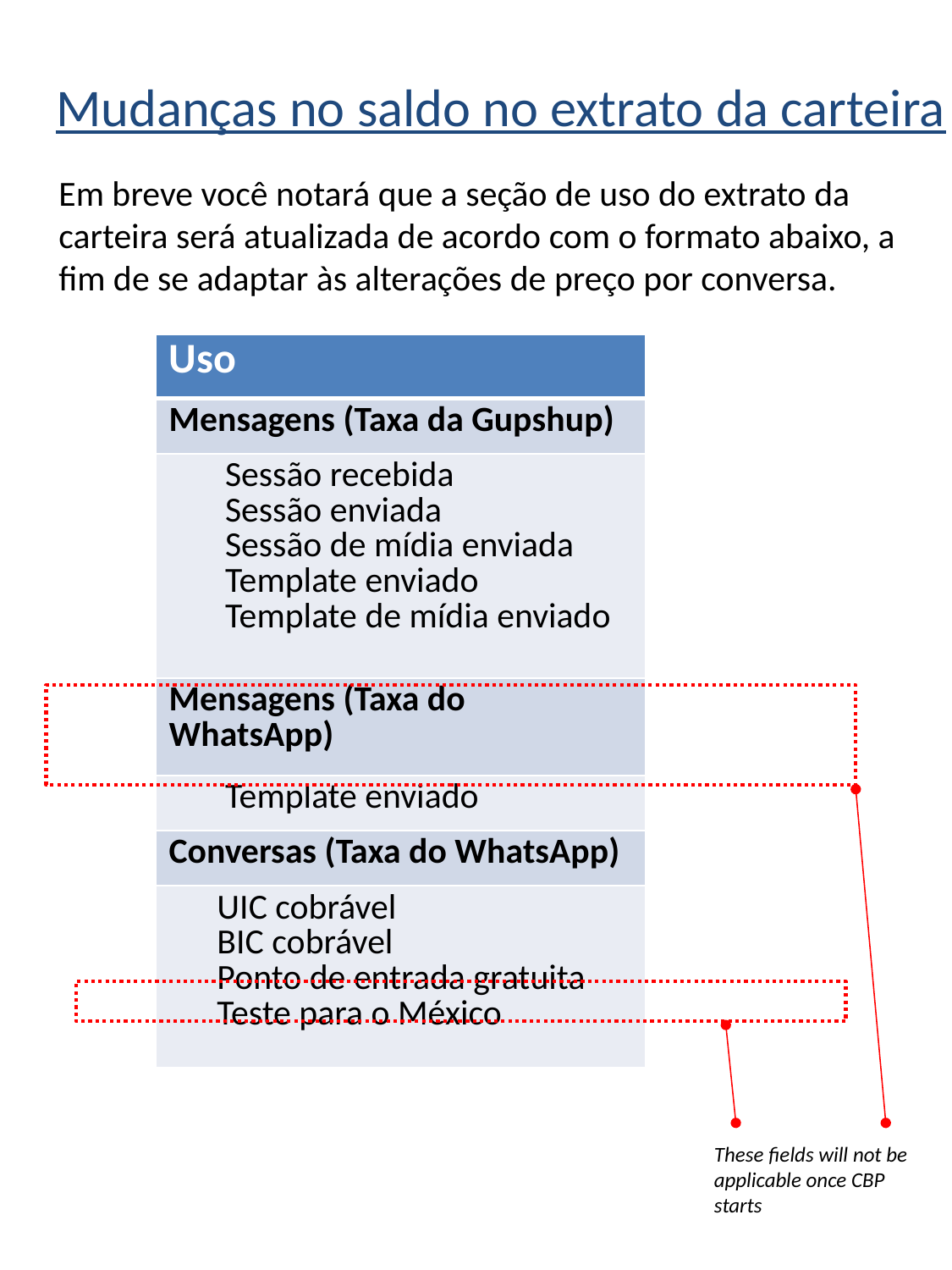

Mudanças no saldo no extrato da carteira
Em breve você notará que a seção de uso do extrato da carteira será atualizada de acordo com o formato abaixo, a fim de se adaptar às alterações de preço por conversa.
| Uso |
| --- |
| Mensagens (Taxa da Gupshup) |
| Sessão recebida      Sessão enviada      Sessão de mídia enviada      Template enviado      Template de mídia enviado |
| Mensagens (Taxa do WhatsApp) |
| Template enviado |
| Conversas (Taxa do WhatsApp) |
| UIC cobrável      BIC cobrável      Ponto de entrada gratuita      Teste para o México |

These fields will not be applicable once CBP starts